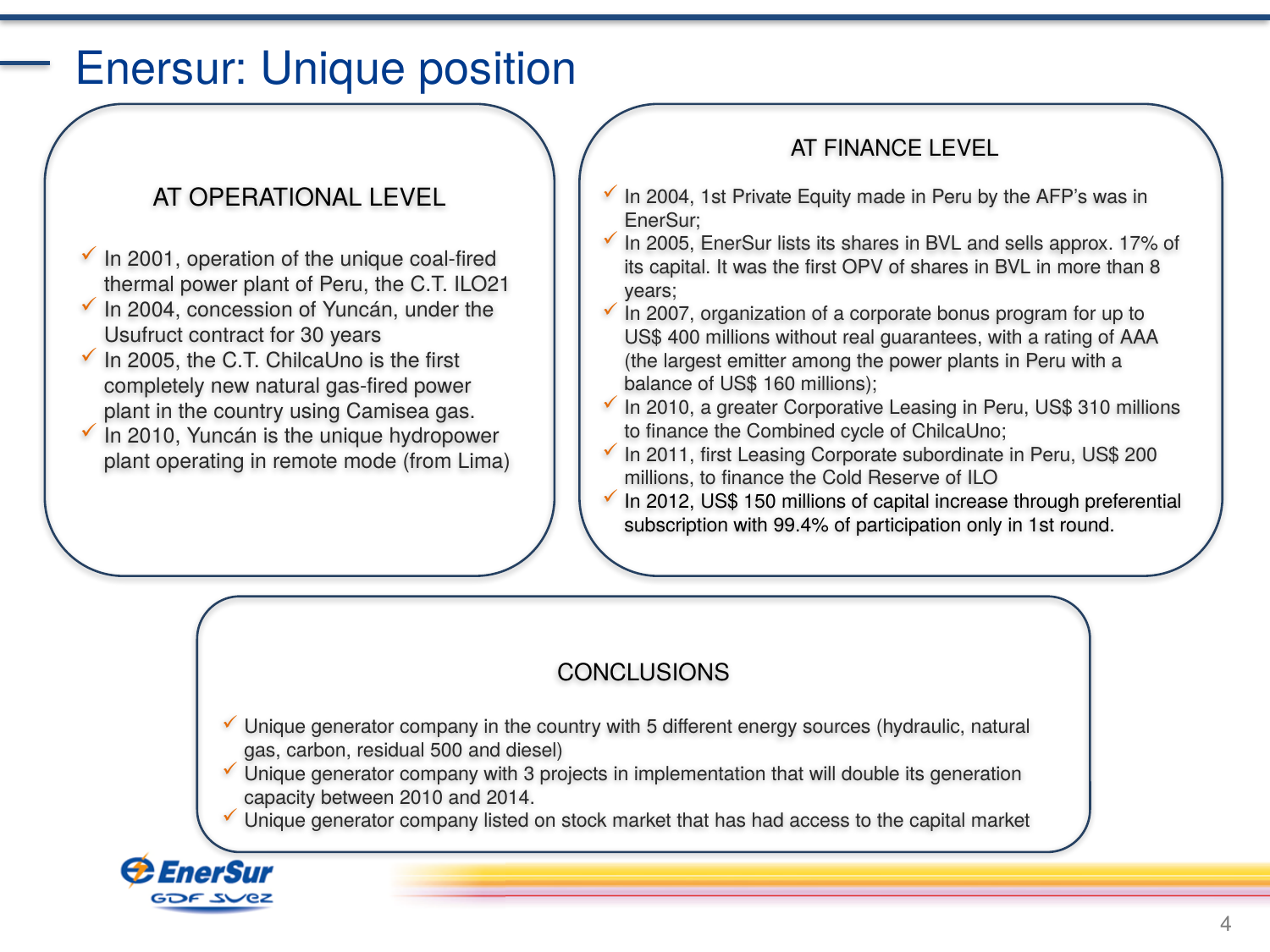

# Enersur: Unique position
AT OPERATIONAL LEVEL

In 2001, operation of the unique coal-fired thermal power plant of Peru, the C.T. ILO21
In 2004, concession of Yuncán, under the Usufruct contract for 30 years
In 2005, the C.T. ChilcaUno is the first completely new natural gas-fired power plant in the country using Camisea gas.
In 2010, Yuncán is the unique hydropower plant operating in remote mode (from Lima)

AT FINANCE LEVEL

In 2004, 1st Private Equity made in Peru by the AFP’s was in EnerSur;
In 2005, EnerSur lists its shares in BVL and sells approx. 17% of its capital. It was the first OPV of shares in BVL in more than 8 years;
In 2007, organization of a corporate bonus program for up to US$ 400 millions without real guarantees, with a rating of AAA (the largest emitter among the power plants in Peru with a balance of US$ 160 millions);
In 2010, a greater Corporative Leasing in Peru, US$ 310 millions to finance the Combined cycle of ChilcaUno;
In 2011, first Leasing Corporate subordinate in Peru, US$ 200 millions, to finance the Cold Reserve of ILO
In 2012, US$ 150 millions of capital increase through preferential subscription with 99.4% of participation only in 1st round.

CONCLUSIONS

Unique generator company in the country with 5 different energy sources (hydraulic, natural gas, carbon, residual 500 and diesel)
Unique generator company with 3 projects in implementation that will double its generation capacity between 2010 and 2014.
Unique generator company listed on stock market that has had access to the capital market
4